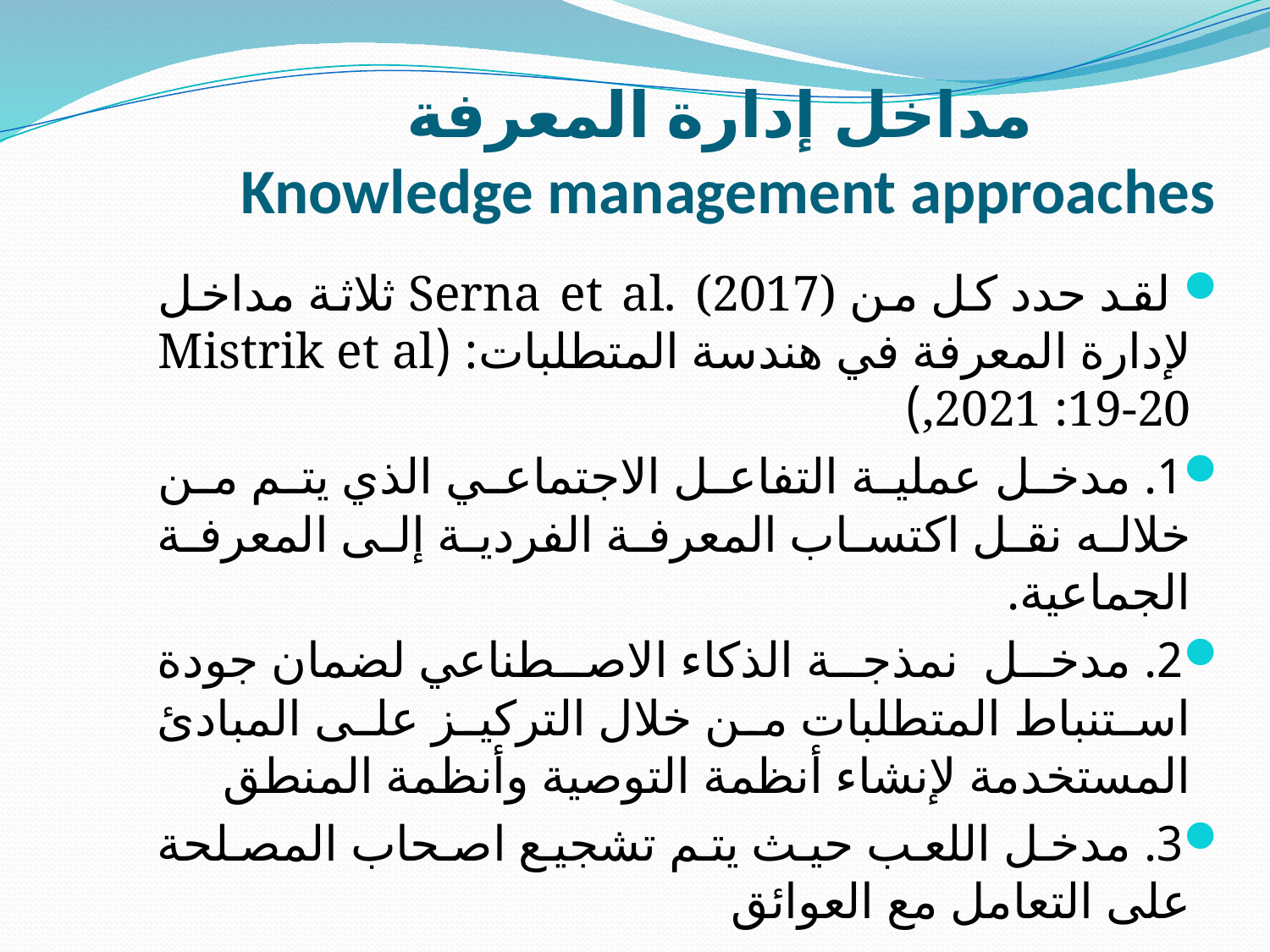

# مداخل إدارة المعرفة Knowledge management approaches
 لقد حدد كل من Serna et al. (2017) ثلاثة مداخل لإدارة المعرفة في هندسة المتطلبات: (Mistrik et al ,2021 :19-20)
1. مدخل عملية التفاعل الاجتماعي الذي يتم من خلاله نقل اكتساب المعرفة الفردية إلى المعرفة الجماعية.
2. مدخل  نمذجة الذكاء الاصطناعي لضمان جودة استنباط المتطلبات من خلال التركيز على المبادئ المستخدمة لإنشاء أنظمة التوصية وأنظمة المنطق
3. مدخل اللعب حيث يتم تشجيع اصحاب المصلحة على التعامل مع العوائق